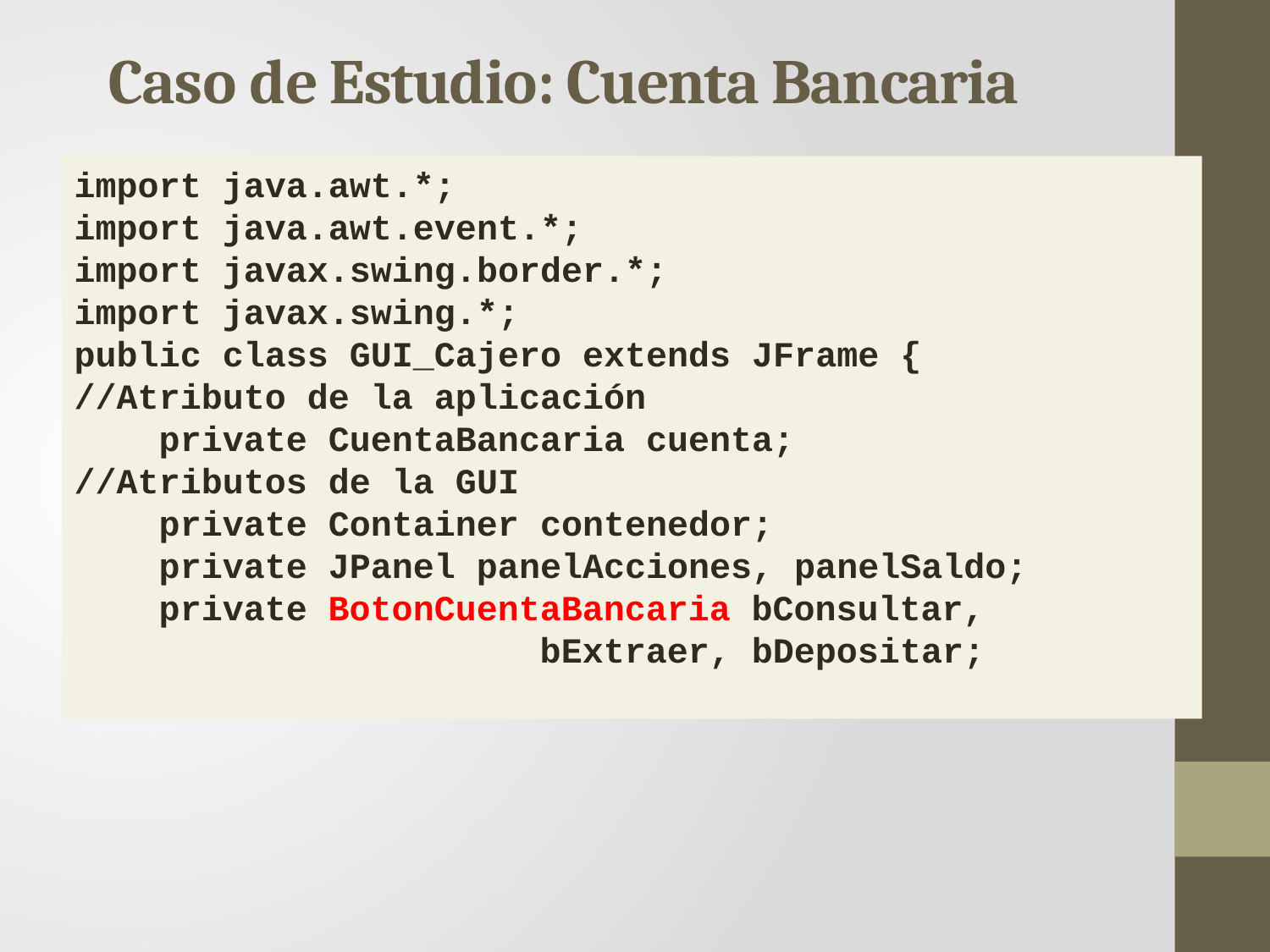

Caso de Estudio: Cuenta Bancaria
import java.awt.*;
import java.awt.event.*;
import javax.swing.border.*;
import javax.swing.*;
public class GUI_Cajero extends JFrame {
//Atributo de la aplicación
    private CuentaBancaria cuenta;
//Atributos de la GUI
    private Container contenedor;
    private JPanel panelAcciones, panelSaldo;
    private BotonCuentaBancaria bConsultar,
			    bExtraer, bDepositar;